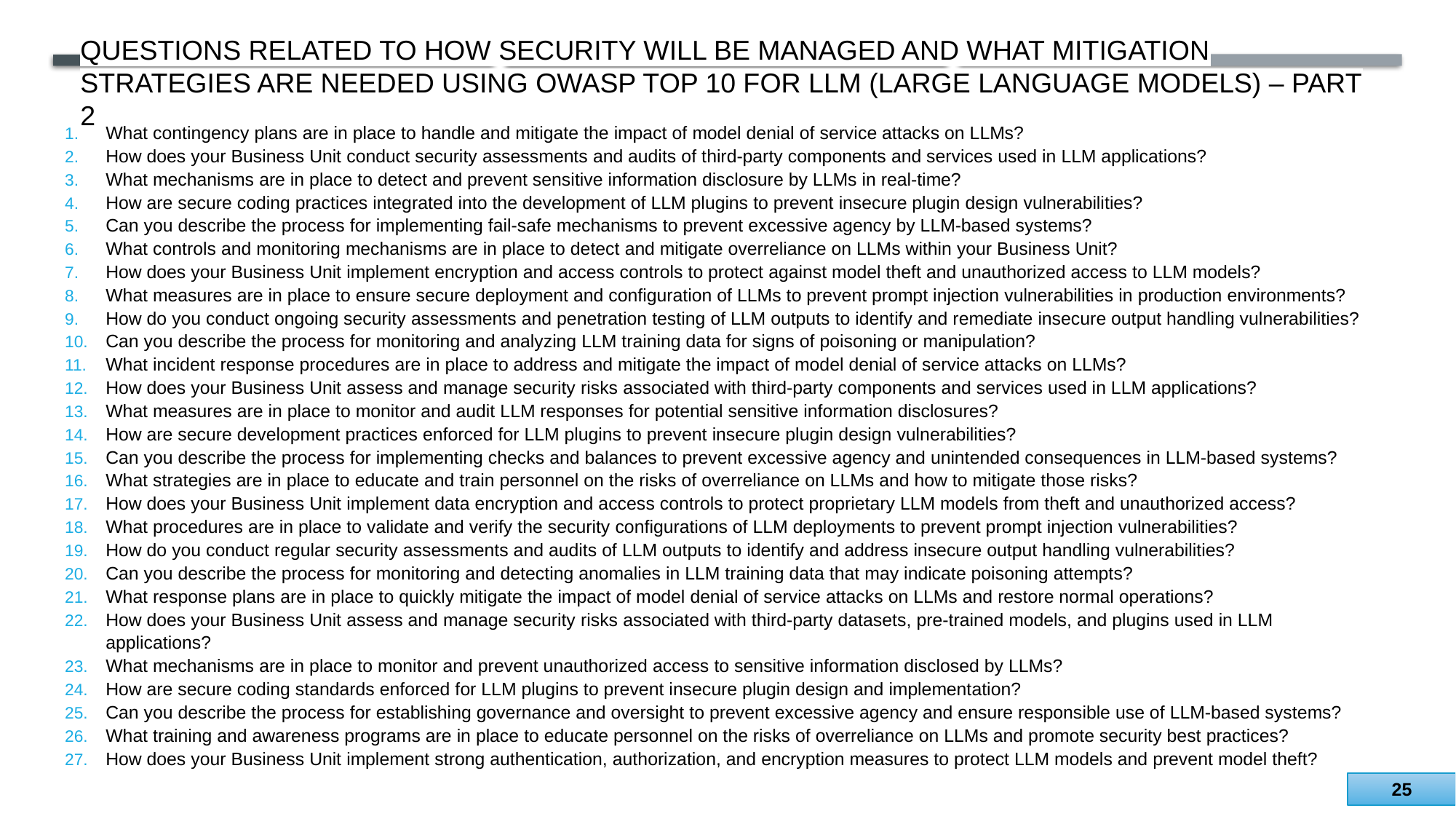

# questions related to how security will be managed and what mitigation strategies are needed using OWASP Top 10 for LLM (Large Language Models) – Part 2
What contingency plans are in place to handle and mitigate the impact of model denial of service attacks on LLMs?
How does your Business Unit conduct security assessments and audits of third-party components and services used in LLM applications?
What mechanisms are in place to detect and prevent sensitive information disclosure by LLMs in real-time?
How are secure coding practices integrated into the development of LLM plugins to prevent insecure plugin design vulnerabilities?
Can you describe the process for implementing fail-safe mechanisms to prevent excessive agency by LLM-based systems?
What controls and monitoring mechanisms are in place to detect and mitigate overreliance on LLMs within your Business Unit?
How does your Business Unit implement encryption and access controls to protect against model theft and unauthorized access to LLM models?
What measures are in place to ensure secure deployment and configuration of LLMs to prevent prompt injection vulnerabilities in production environments?
How do you conduct ongoing security assessments and penetration testing of LLM outputs to identify and remediate insecure output handling vulnerabilities?
Can you describe the process for monitoring and analyzing LLM training data for signs of poisoning or manipulation?
What incident response procedures are in place to address and mitigate the impact of model denial of service attacks on LLMs?
How does your Business Unit assess and manage security risks associated with third-party components and services used in LLM applications?
What measures are in place to monitor and audit LLM responses for potential sensitive information disclosures?
How are secure development practices enforced for LLM plugins to prevent insecure plugin design vulnerabilities?
Can you describe the process for implementing checks and balances to prevent excessive agency and unintended consequences in LLM-based systems?
What strategies are in place to educate and train personnel on the risks of overreliance on LLMs and how to mitigate those risks?
How does your Business Unit implement data encryption and access controls to protect proprietary LLM models from theft and unauthorized access?
What procedures are in place to validate and verify the security configurations of LLM deployments to prevent prompt injection vulnerabilities?
How do you conduct regular security assessments and audits of LLM outputs to identify and address insecure output handling vulnerabilities?
Can you describe the process for monitoring and detecting anomalies in LLM training data that may indicate poisoning attempts?
What response plans are in place to quickly mitigate the impact of model denial of service attacks on LLMs and restore normal operations?
How does your Business Unit assess and manage security risks associated with third-party datasets, pre-trained models, and plugins used in LLM applications?
What mechanisms are in place to monitor and prevent unauthorized access to sensitive information disclosed by LLMs?
How are secure coding standards enforced for LLM plugins to prevent insecure plugin design and implementation?
Can you describe the process for establishing governance and oversight to prevent excessive agency and ensure responsible use of LLM-based systems?
What training and awareness programs are in place to educate personnel on the risks of overreliance on LLMs and promote security best practices?
How does your Business Unit implement strong authentication, authorization, and encryption measures to protect LLM models and prevent model theft?